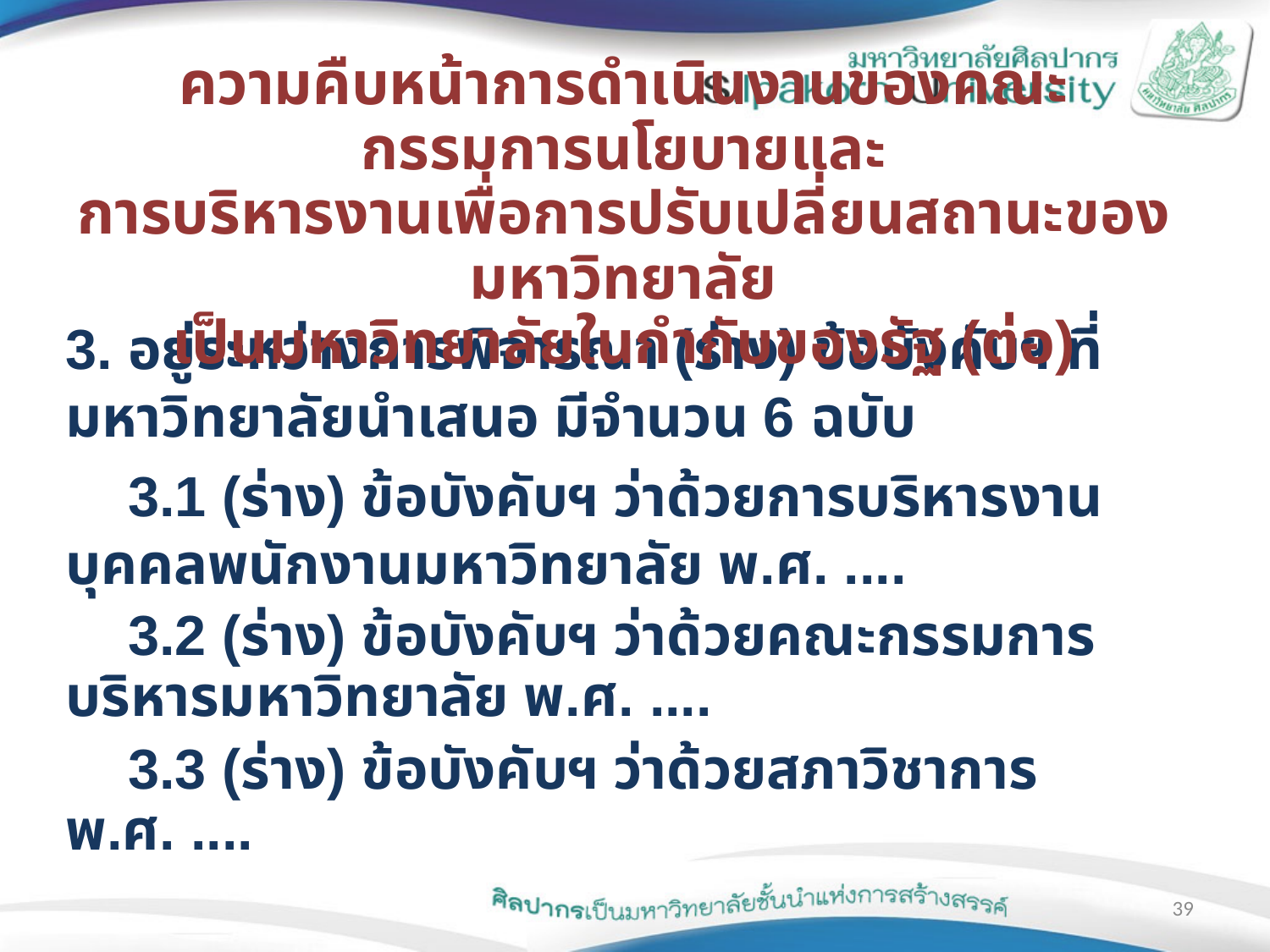

# ความคืบหน้าการดำเนินงานของคณะกรรมการนโยบายและ การบริหารงานเพื่อการปรับเปลี่ยนสถานะของมหาวิทยาลัย เป็นมหาวิทยาลัยในกำกับของรัฐ (ต่อ)
3. อยู่ระหว่างการพิจารณา (ร่าง) ข้อบังคับฯ ที่มหาวิทยาลัยนำเสนอ มีจำนวน 6 ฉบับ
    3.1 (ร่าง) ข้อบังคับฯ ว่าด้วยการบริหารงานบุคคลพนักงานมหาวิทยาลัย พ.ศ. ....
    3.2 (ร่าง) ข้อบังคับฯ ว่าด้วยคณะกรรมการบริหารมหาวิทยาลัย พ.ศ. ....
    3.3 (ร่าง) ข้อบังคับฯ ว่าด้วยสภาวิชาการ พ.ศ. ....
39